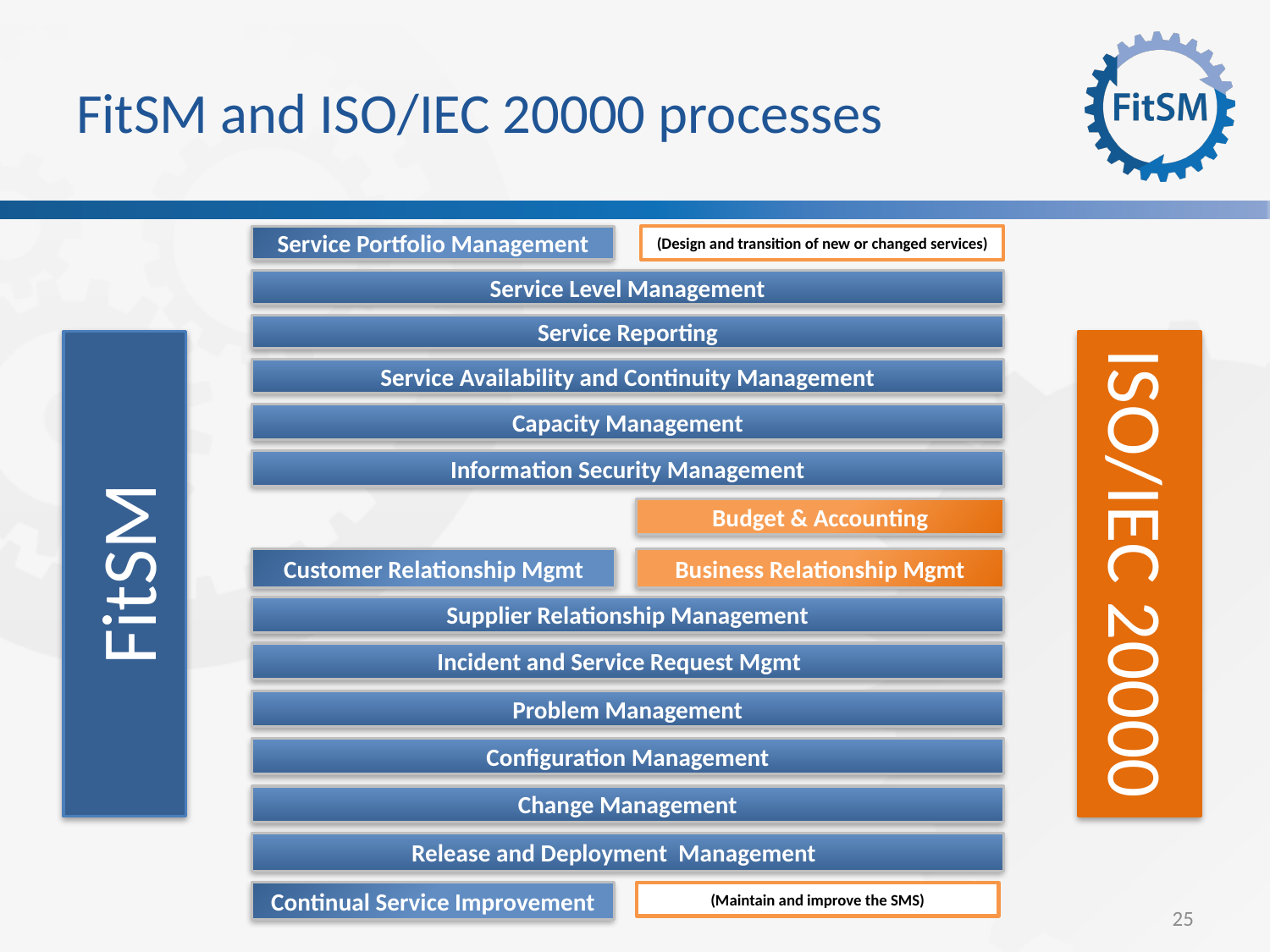

# FitSM and ISO/IEC 20000 processes
Service Portfolio Management
(Design and transition of new or changed services)

Service Level Management
Service Reporting
FitSM
ISO/IEC 20000
Service Availability and Continuity Management
Capacity Management
Information Security Management
Budget & Accounting
Customer Relationship Mgmt
Business Relationship Mgmt
Supplier Relationship Management
Incident and Service Request Mgmt
Problem Management
Configuration Management
Change Management
Release and Deployment  Management
Continual Service Improvement
(Maintain and improve the SMS)
25